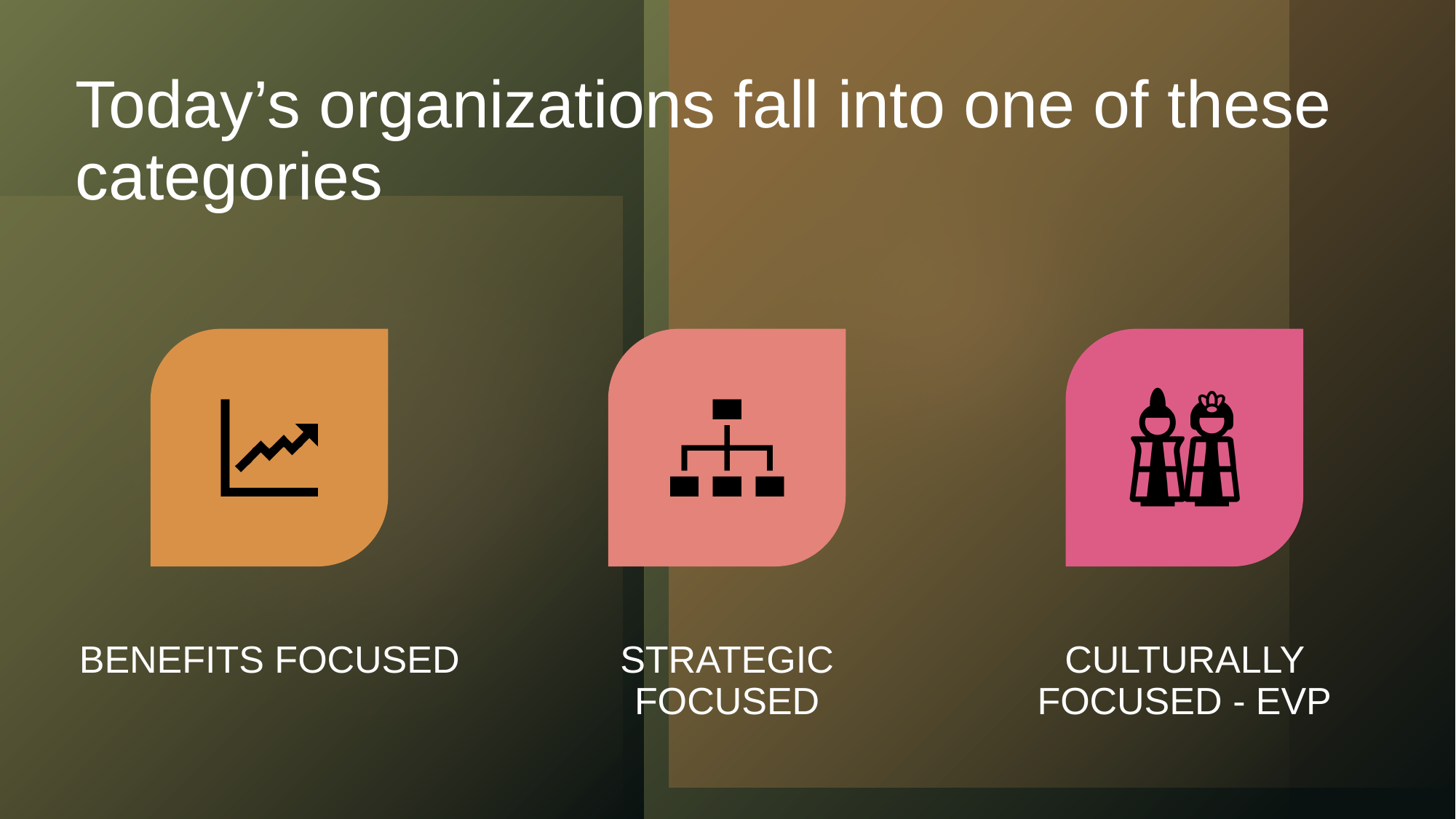

# Today’s organizations fall into one of these categories
Benefits focused
Strategic Focused
Culturally Focused - EVP